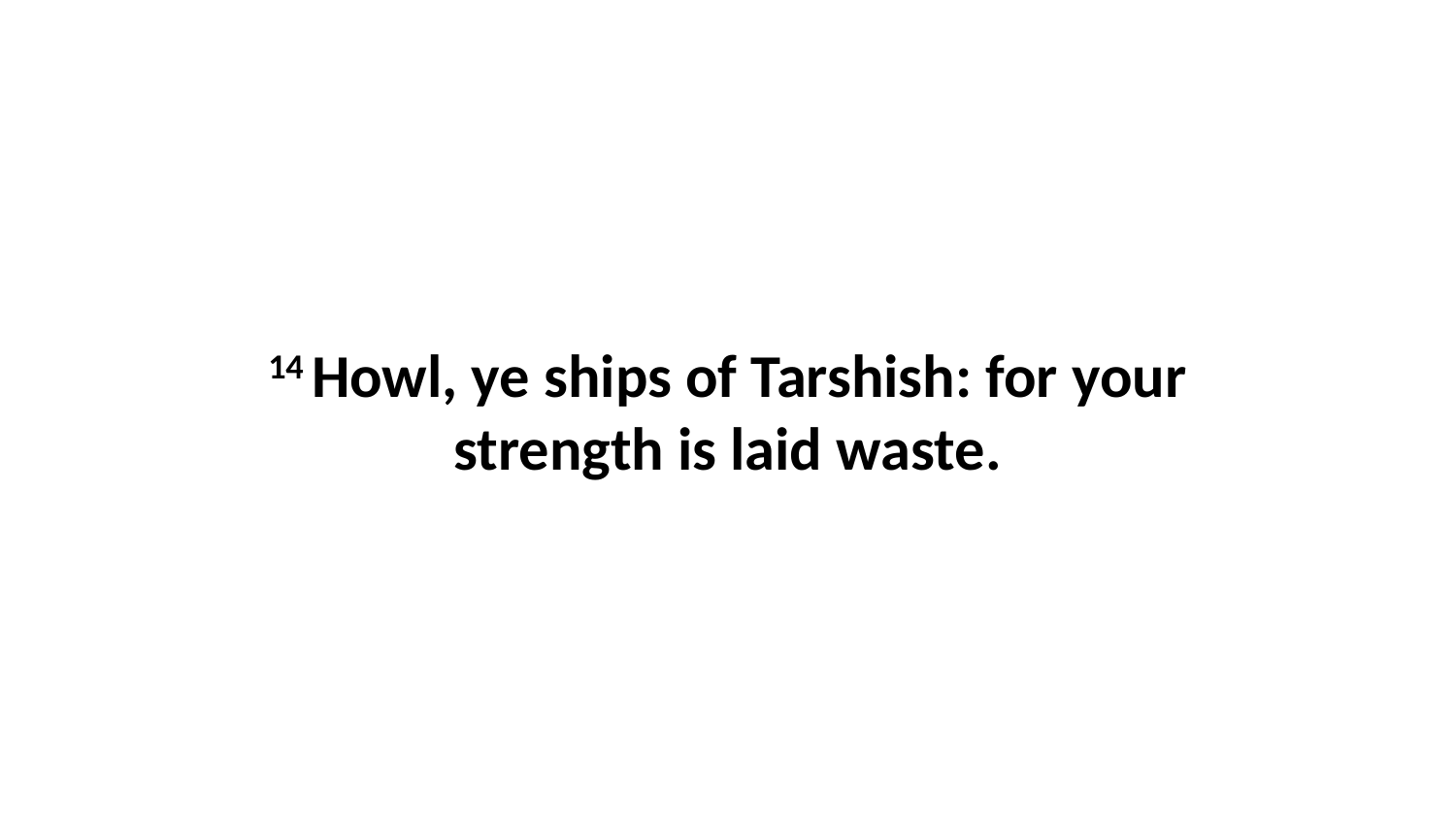

14 Howl, ye ships of Tarshish: for your strength is laid waste.